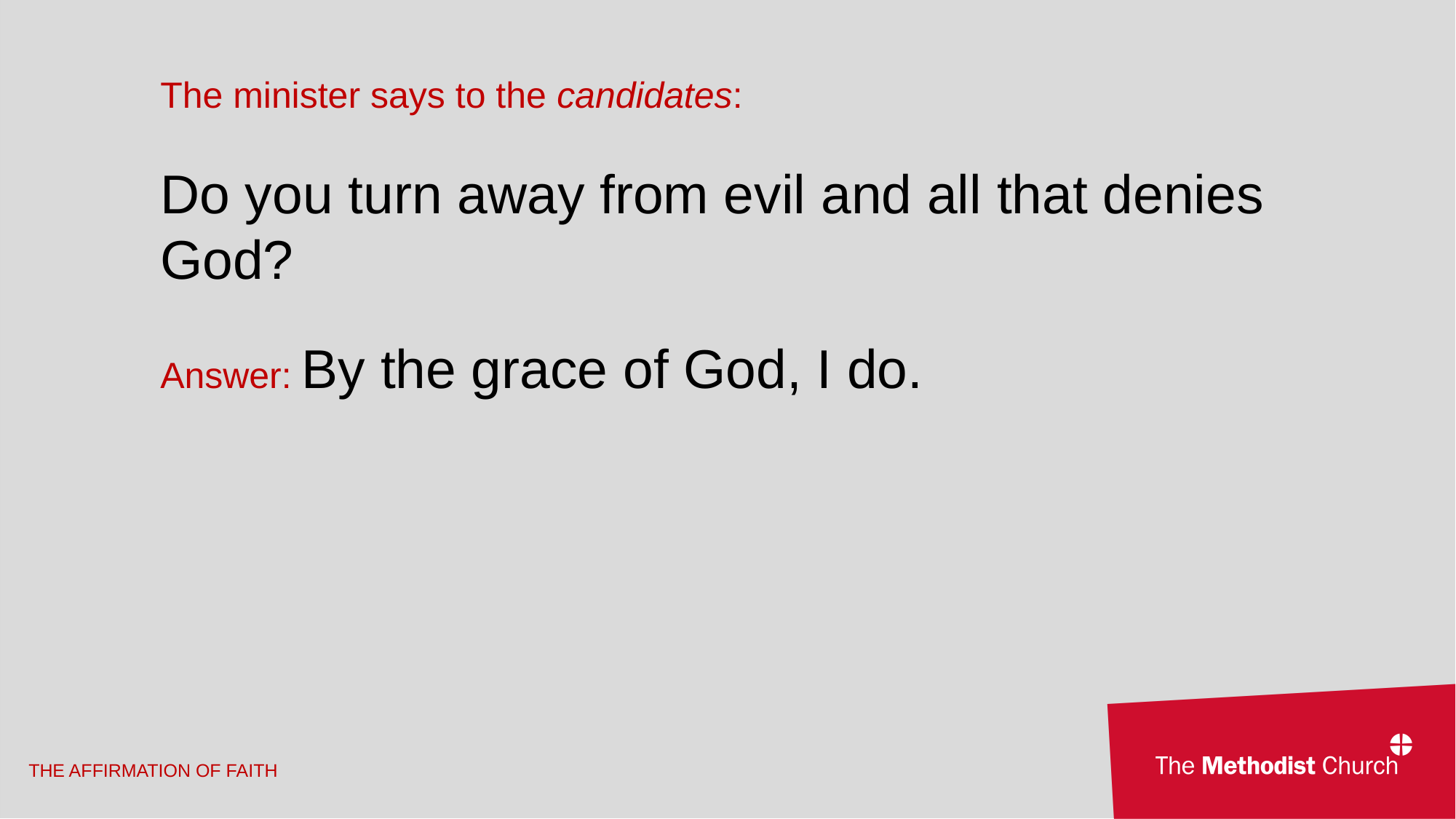

The minister says to the candidates:

Do you turn away from evil and all that denies God?

Answer: By the grace of God, I do.